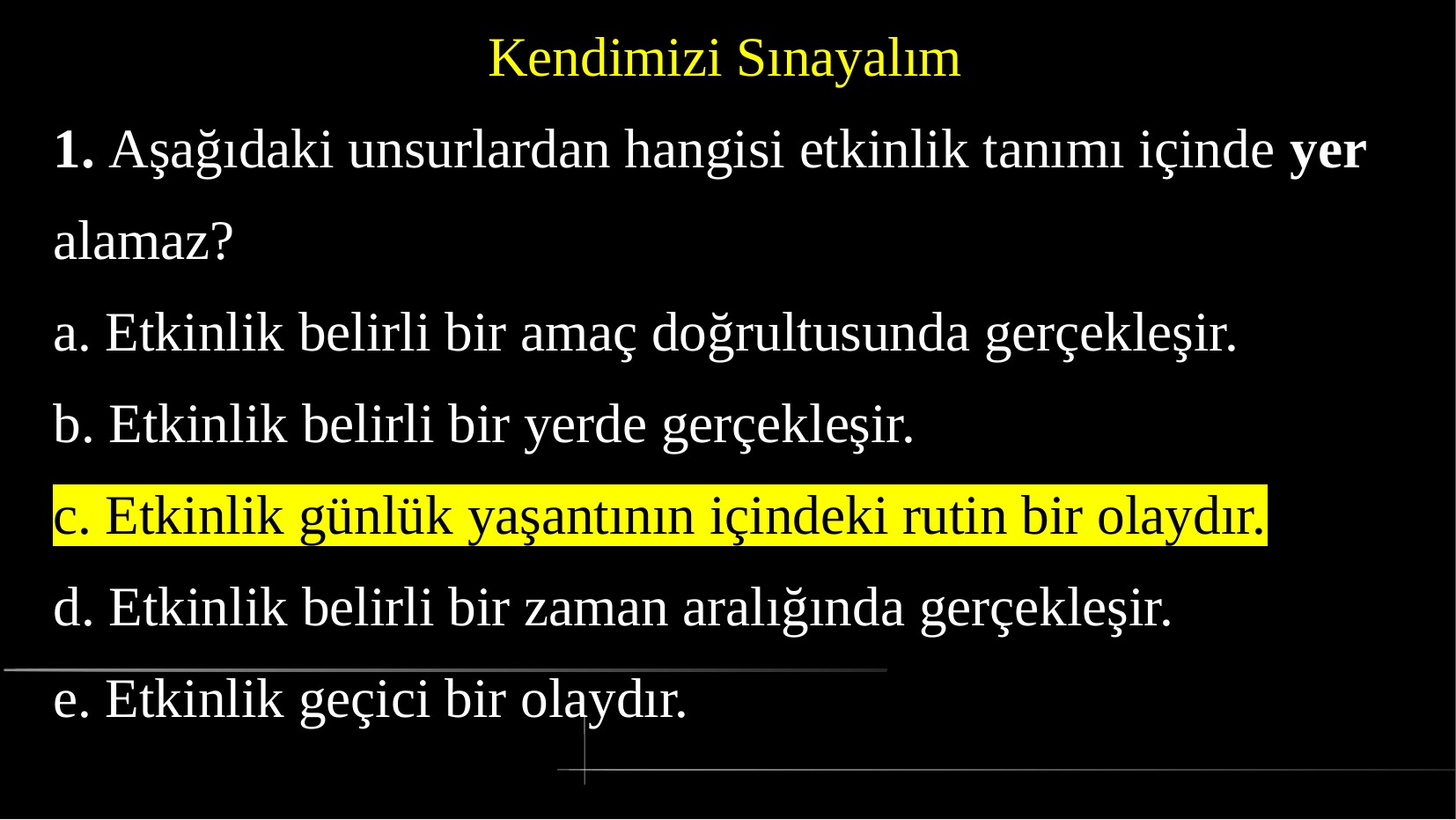

# Kendimizi Sınayalım
1. Aşağıdaki unsurlardan hangisi etkinlik tanımı içinde yer
alamaz?
a. Etkinlik belirli bir amaç doğrultusunda gerçekleşir.
b. Etkinlik belirli bir yerde gerçekleşir.
c. Etkinlik günlük yaşantının içindeki rutin bir olaydır.
d. Etkinlik belirli bir zaman aralığında gerçekleşir.
e. Etkinlik geçici bir olaydır.